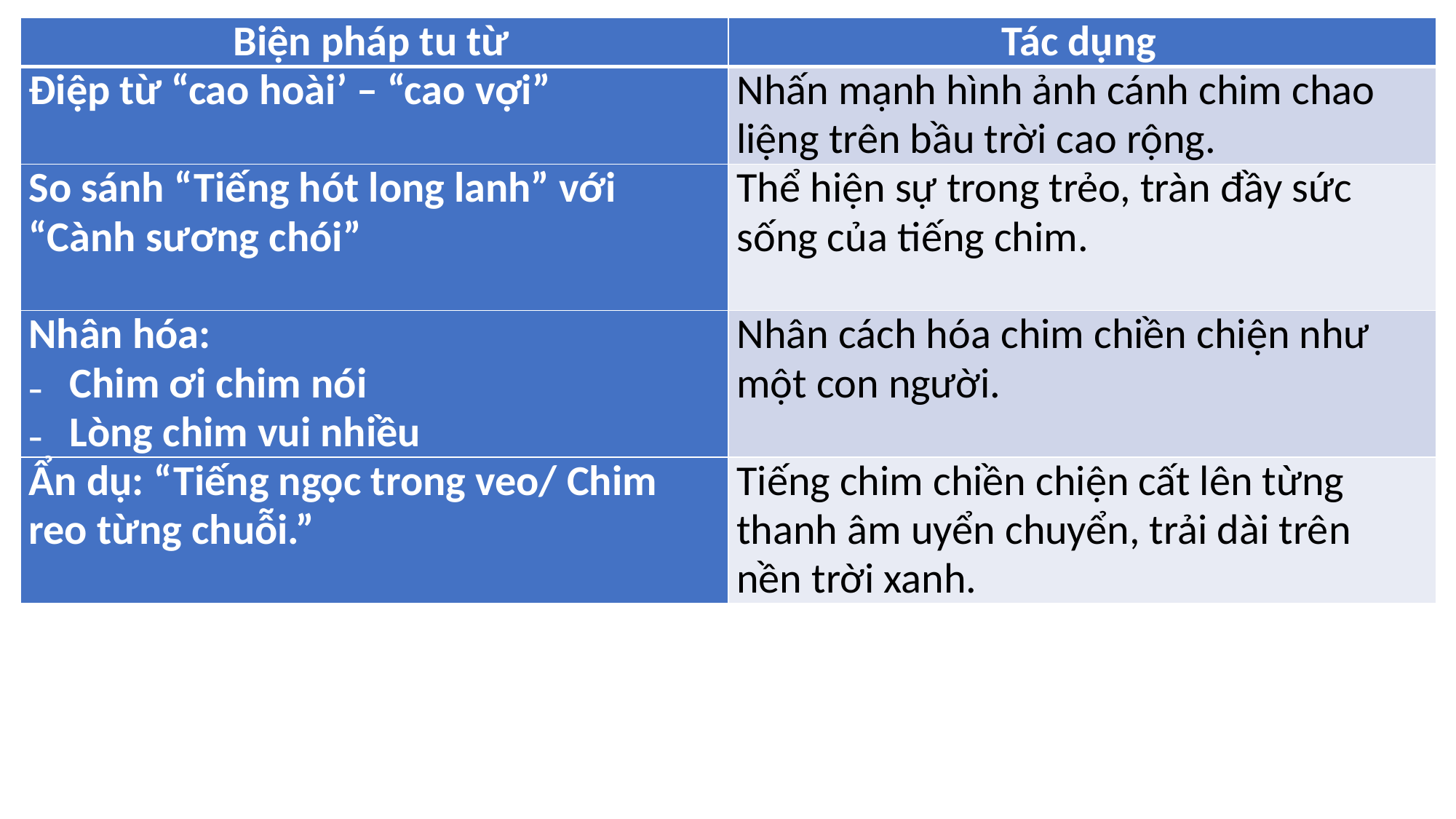

| Biện pháp tu từ | Tác dụng |
| --- | --- |
| Điệp từ “cao hoài’ – “cao vợi” | Nhấn mạnh hình ảnh cánh chim chao liệng trên bầu trời cao rộng. |
| So sánh “Tiếng hót long lanh” với “Cành sương chói” | Thể hiện sự trong trẻo, tràn đầy sức sống của tiếng chim. |
| Nhân hóa: Chim ơi chim nói Lòng chim vui nhiều | Nhân cách hóa chim chiền chiện như một con người. |
| Ẩn dụ: “Tiếng ngọc trong veo/ Chim reo từng chuỗi.” | Tiếng chim chiền chiện cất lên từng thanh âm uyển chuyển, trải dài trên nền trời xanh. |